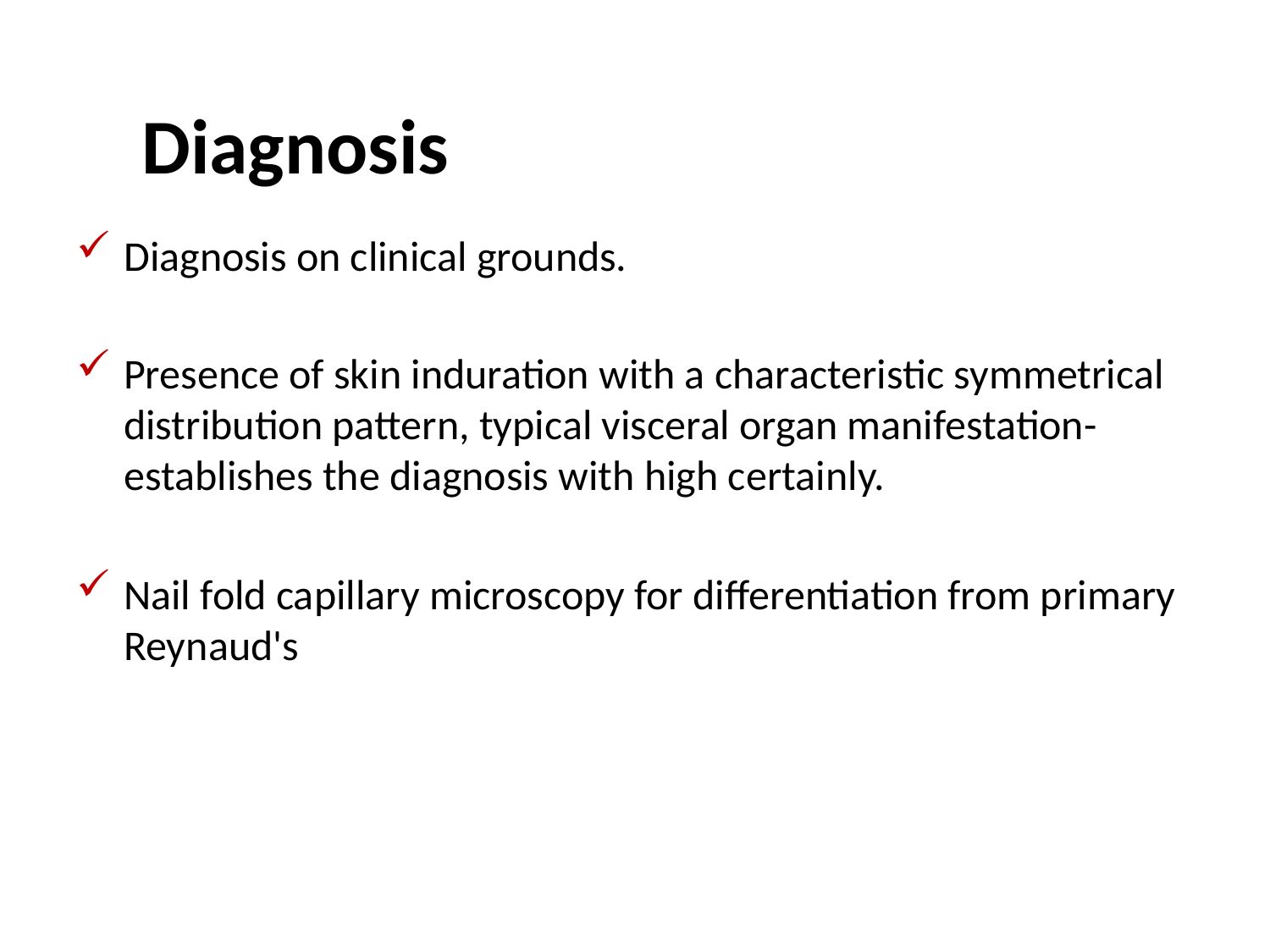

# Diagnosis
Diagnosis on clinical grounds.

Presence of skin induration with a characteristic symmetrical distribution pattern, typical visceral organ manifestation-establishes the diagnosis with high certainly.

Nail fold capillary microscopy for differentiation from primary Reynaud's